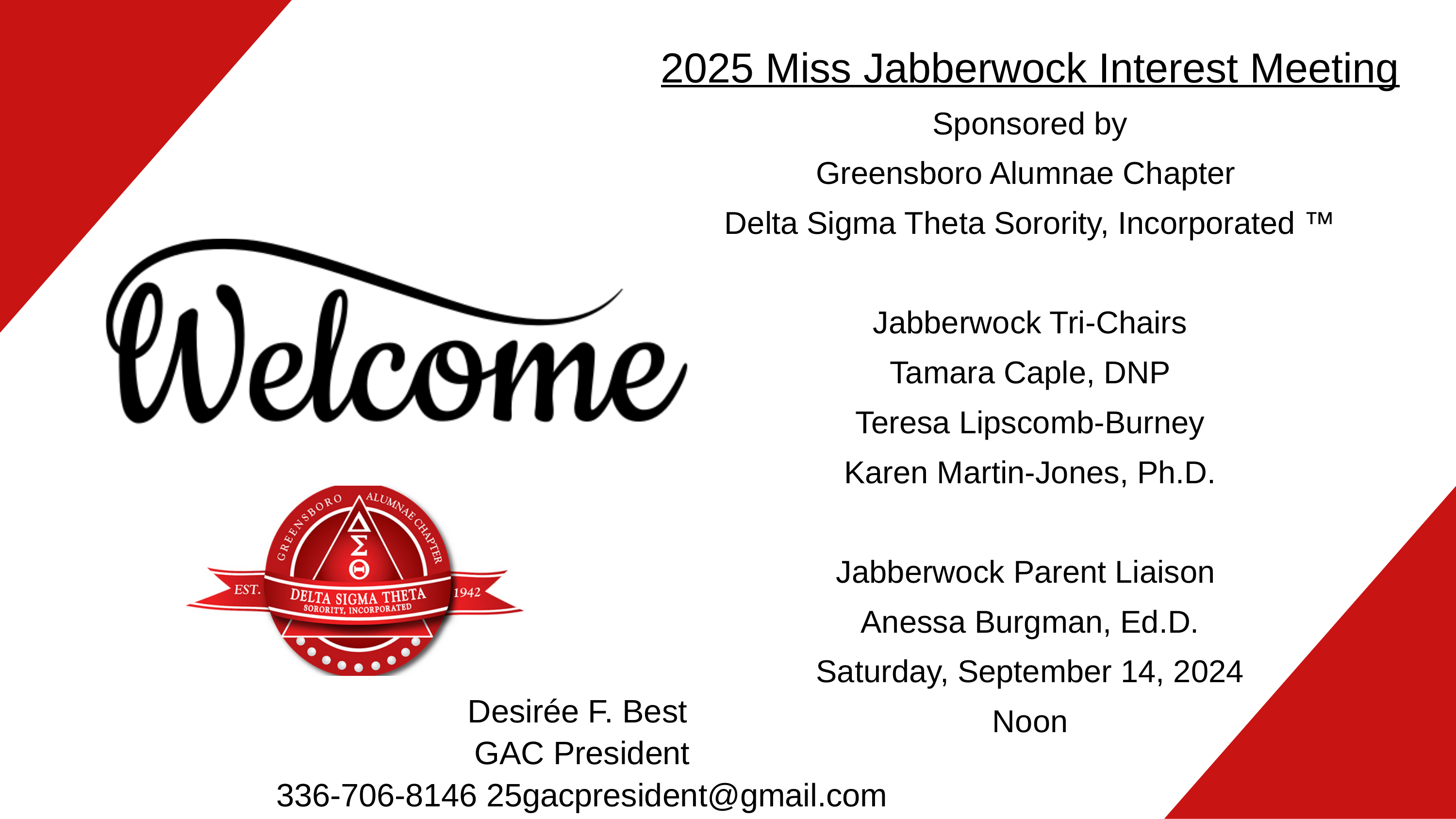

2025 Miss Jabberwock Interest Meeting
Sponsored by
Greensboro Alumnae Chapter
Delta Sigma Theta Sorority, Incorporated ™

Jabberwock Tri-Chairs
Tamara Caple, DNP
Teresa Lipscomb-Burney
Karen Martin-Jones, Ph.D.

Jabberwock Parent Liaison
Anessa Burgman, Ed.D.
Saturday, September 14, 2024
Noon

Desirée F. Best
GAC President
336-706-8146 25gacpresident@gmail.com